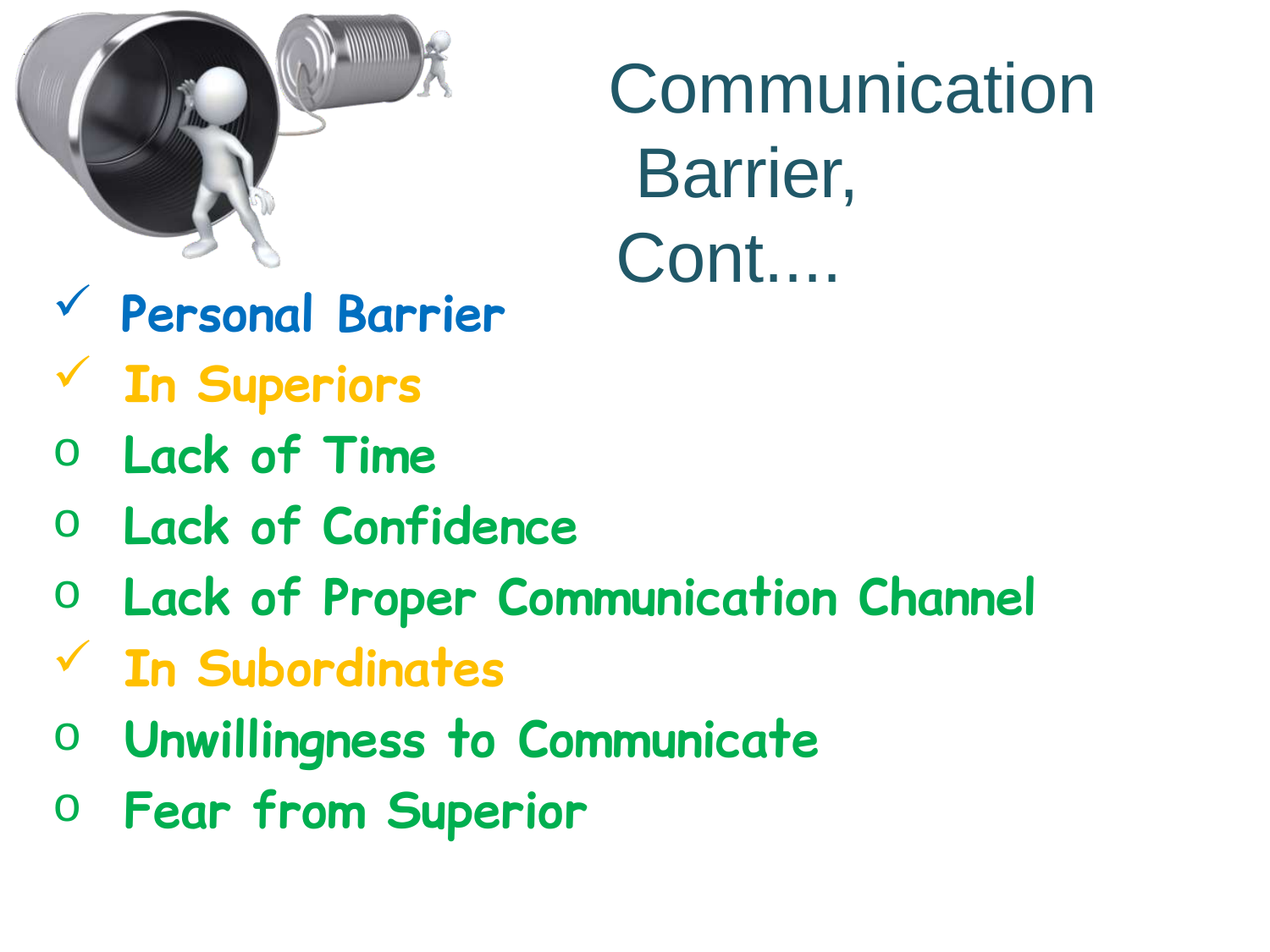

# Communication  Barrier, Cont....
Personal Barrier
In Superiors
Lack of Time
Lack of Confidence
Lack of Proper Communication Channel
In Subordinates
Unwillingness to Communicate
Fear from Superior